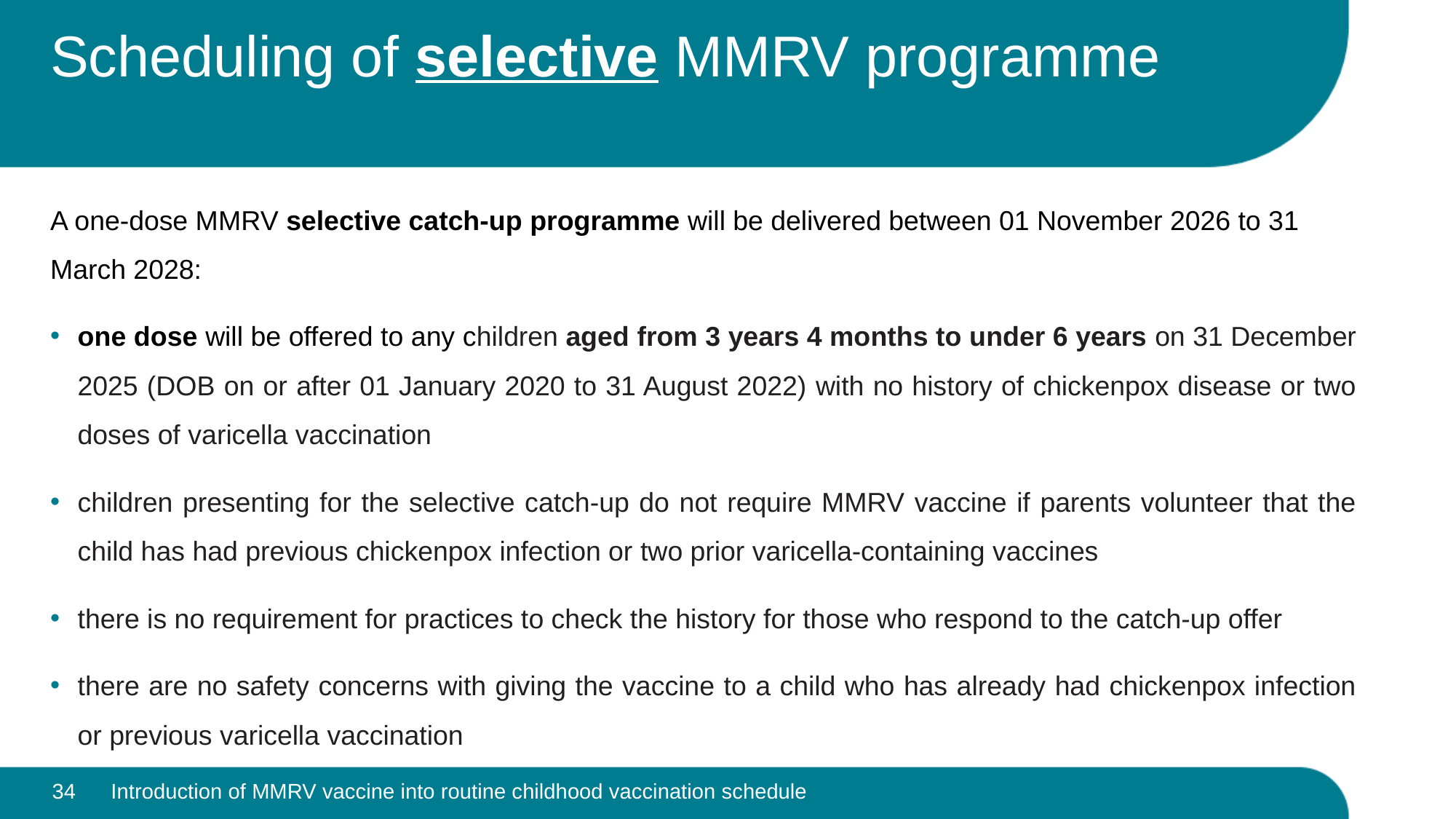

# Scheduling of selective MMRV programme
A one-dose MMRV selective catch-up programme will be delivered between 01 November 2026 to 31 March 2028:
one dose will be offered to any children aged from 3 years 4 months to under 6 years on 31 December 2025 (DOB on or after 01 January 2020 to 31 August 2022) with no history of chickenpox disease or two doses of varicella vaccination
children presenting for the selective catch-up do not require MMRV vaccine if parents volunteer that the child has had previous chickenpox infection or two prior varicella-containing vaccines
there is no requirement for practices to check the history for those who respond to the catch-up offer
there are no safety concerns with giving the vaccine to a child who has already had chickenpox infection or previous varicella vaccination
34
Introduction of MMRV vaccine into routine childhood vaccination schedule